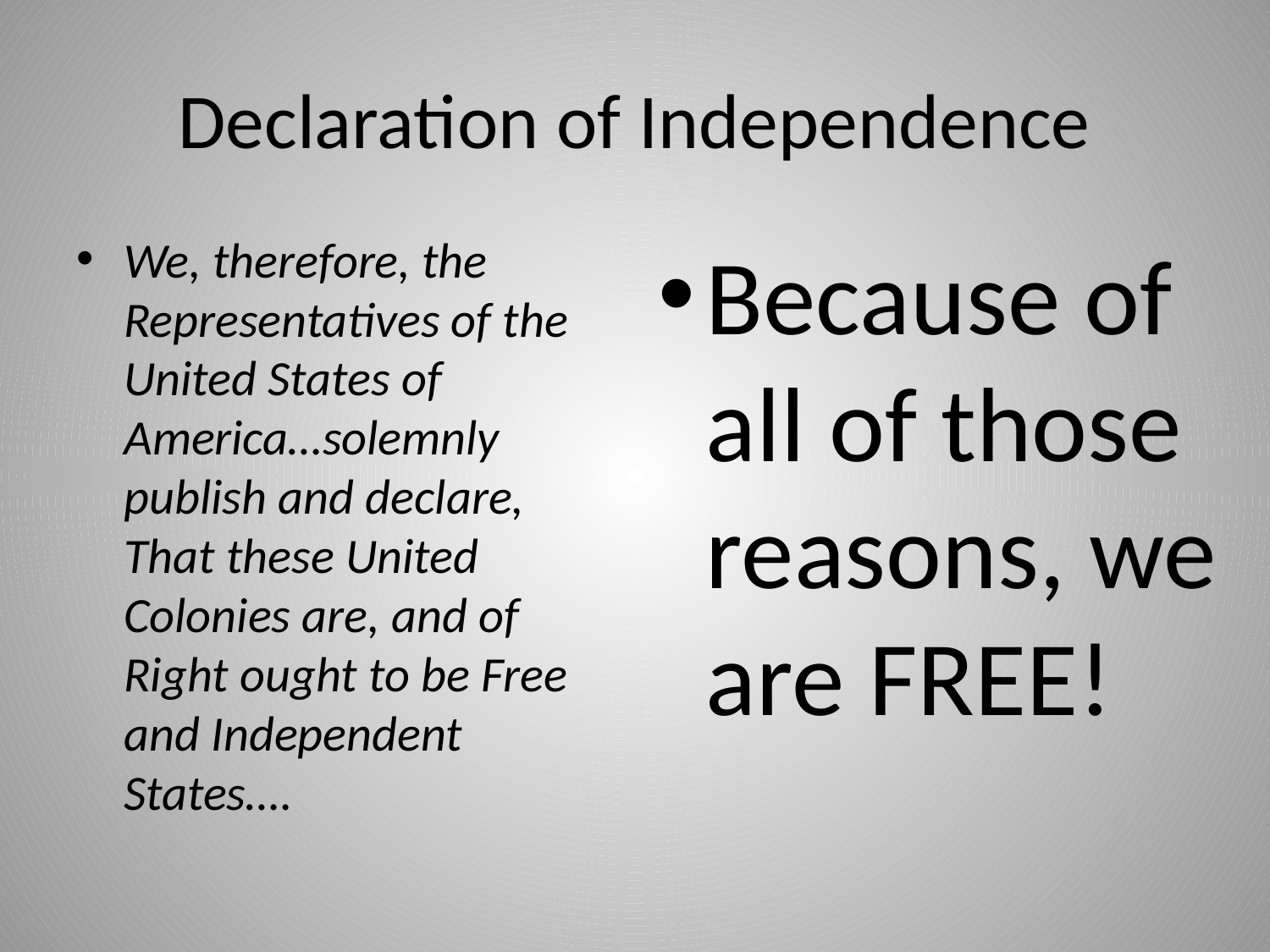

# Declaration of Independence
We, therefore, the Representatives of the United States of America…solemnly publish and declare, That these United Colonies are, and of Right ought to be Free and Independent States….
Because of all of those reasons, we are FREE!